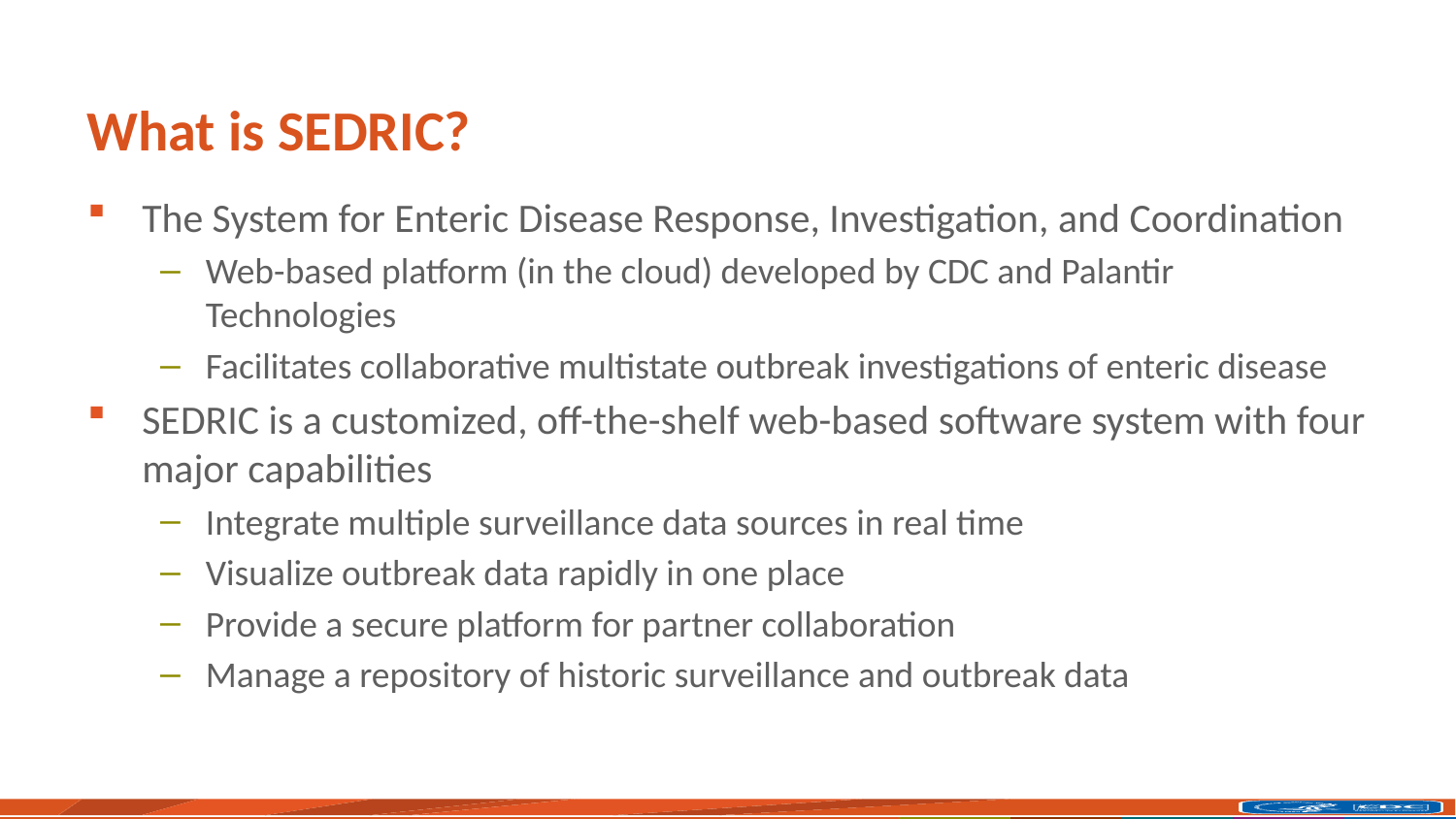

# What is SEDRIC?
The System for Enteric Disease Response, Investigation, and Coordination
Web-based platform (in the cloud) developed by CDC and Palantir Technologies
Facilitates collaborative multistate outbreak investigations of enteric disease
SEDRIC is a customized, off-the-shelf web-based software system with four major capabilities
Integrate multiple surveillance data sources in real time
Visualize outbreak data rapidly in one place
Provide a secure platform for partner collaboration
Manage a repository of historic surveillance and outbreak data